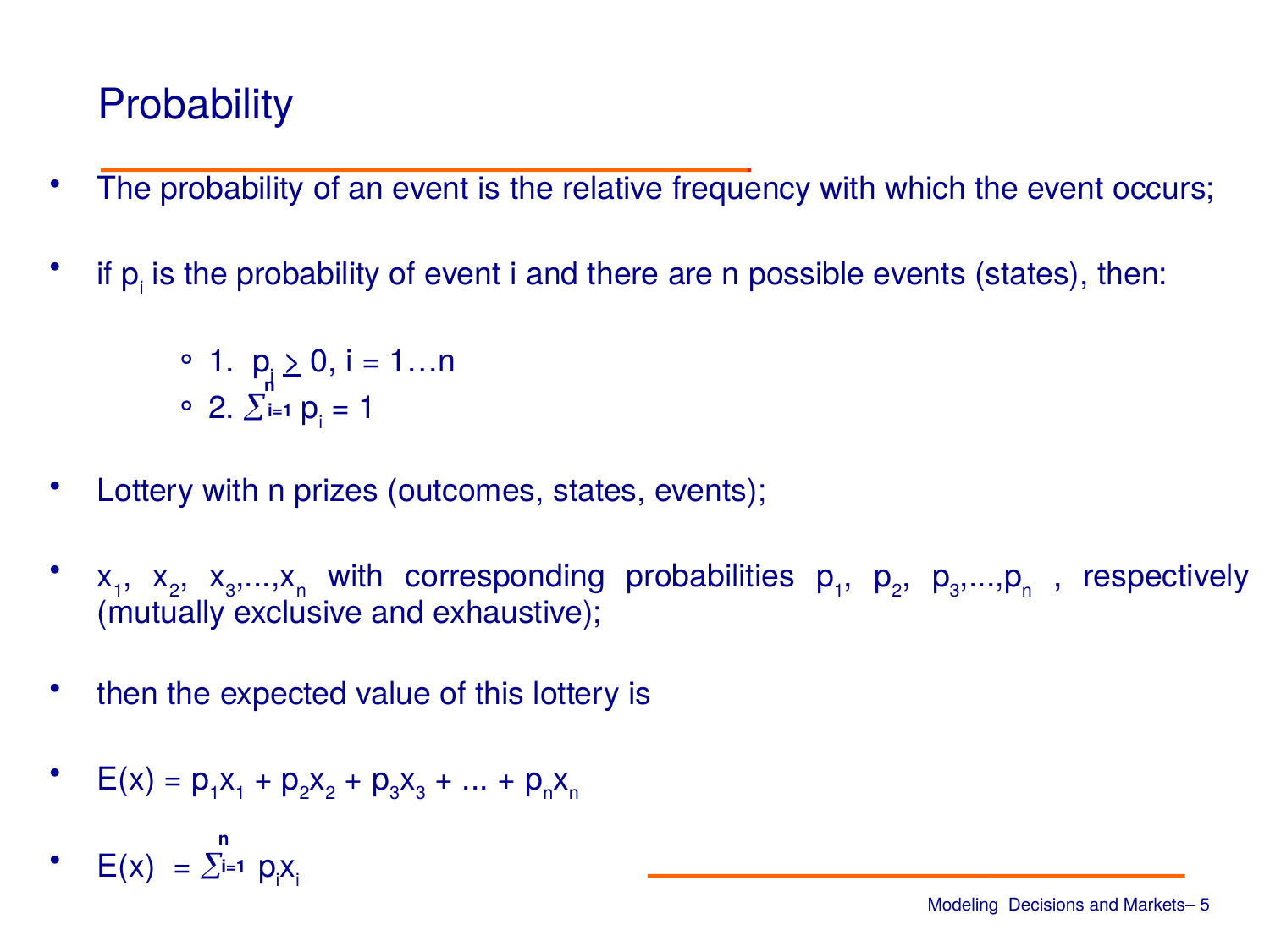

# Probability
The probability of an event is the relative frequency with which the event occurs;

if pi is the probability of event i and there are n possible events (states), then:

1.  pi > 0, i = 1…n
2. ∑    pi = 1

Lottery with n prizes (outcomes, states, events);

x1, x2, x3,...,xn with corresponding probabilities p1, p2, p3,...,pn , respectively (mutually exclusive and exhaustive);

then the expected value of this lottery is

E(x) = p1x1 + p2x2 + p3x3 + ... + pnxn

E(x)  = ∑    pixi

n
i=1
n
i=1
Modeling  Decisions and Markets– 5